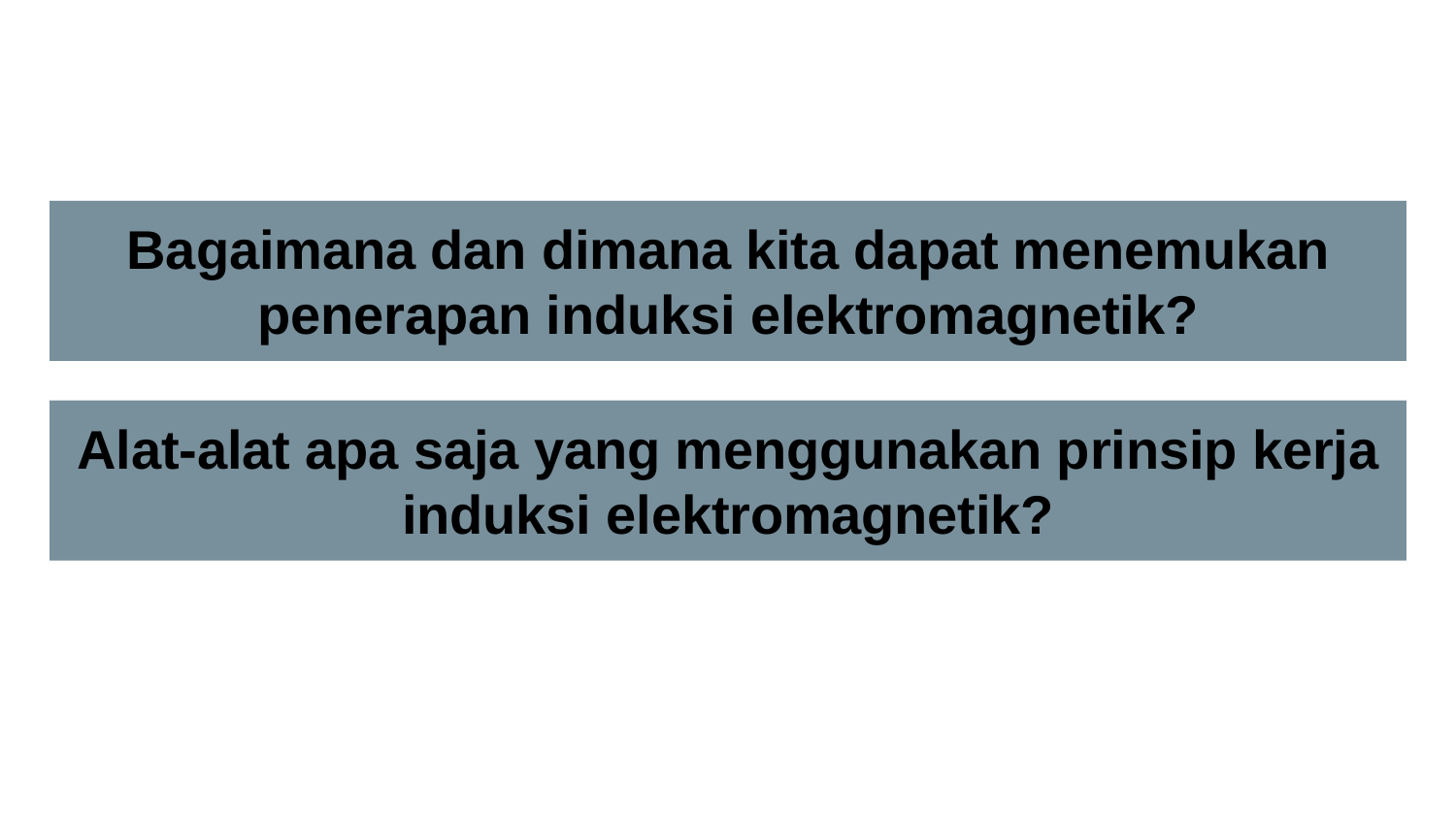

# Bagaimana dan dimana kita dapat menemukan penerapan induksi elektromagnetik?
Alat-alat apa saja yang menggunakan prinsip kerja induksi elektromagnetik?